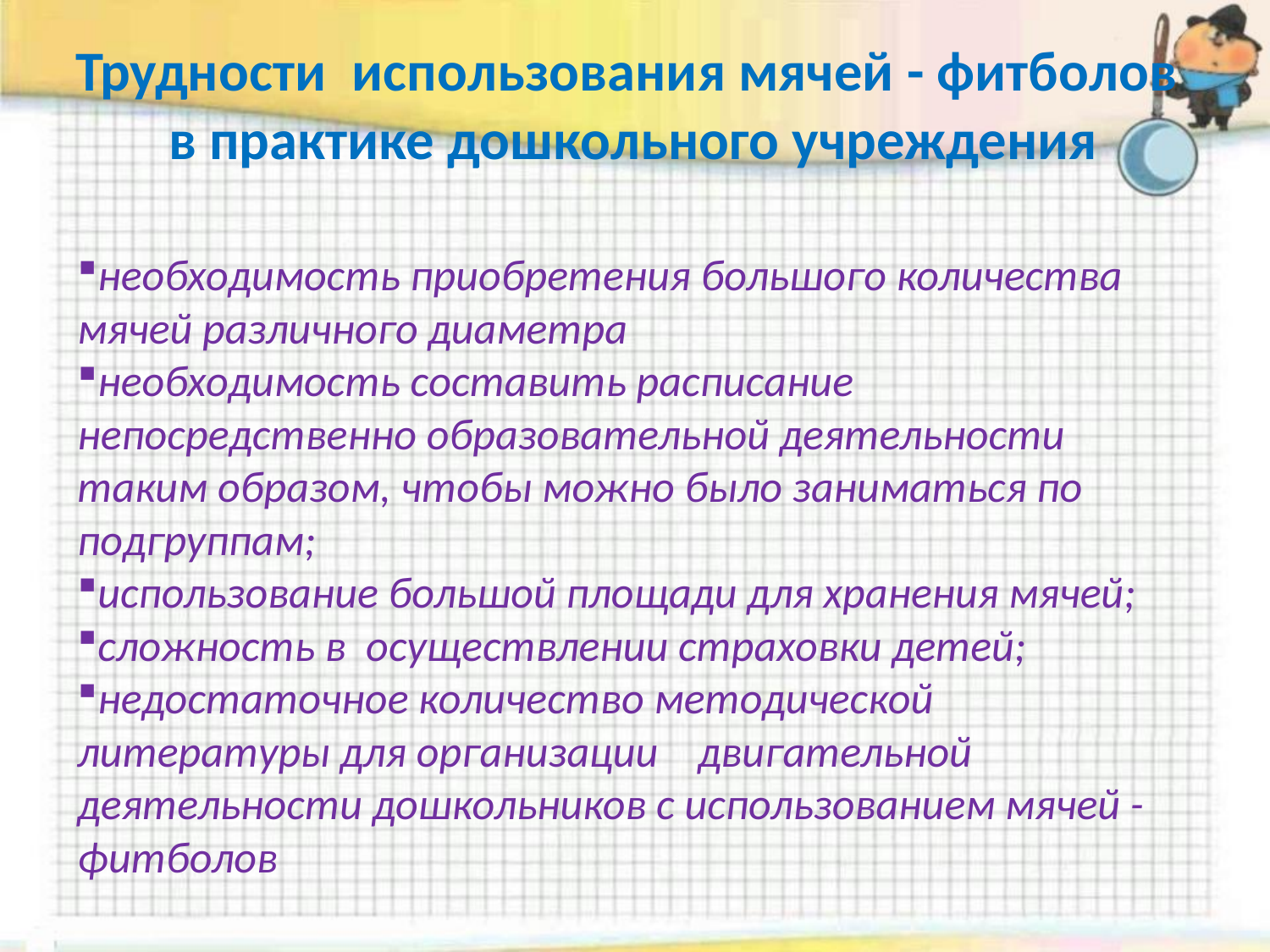

# Трудности  использования мячей - фитболов в практике дошкольного учреждения

необходимость приобретения большого количества мячей различного диаметра
необходимость составить расписание непосредственно образовательной деятельности таким образом, чтобы можно было заниматься по подгруппам;
использование большой площади для хранения мячей;
сложность в  осуществлении страховки детей;
недостаточное количество методической литературы для организации    двигательной деятельности дошкольников с использованием мячей - фитболов